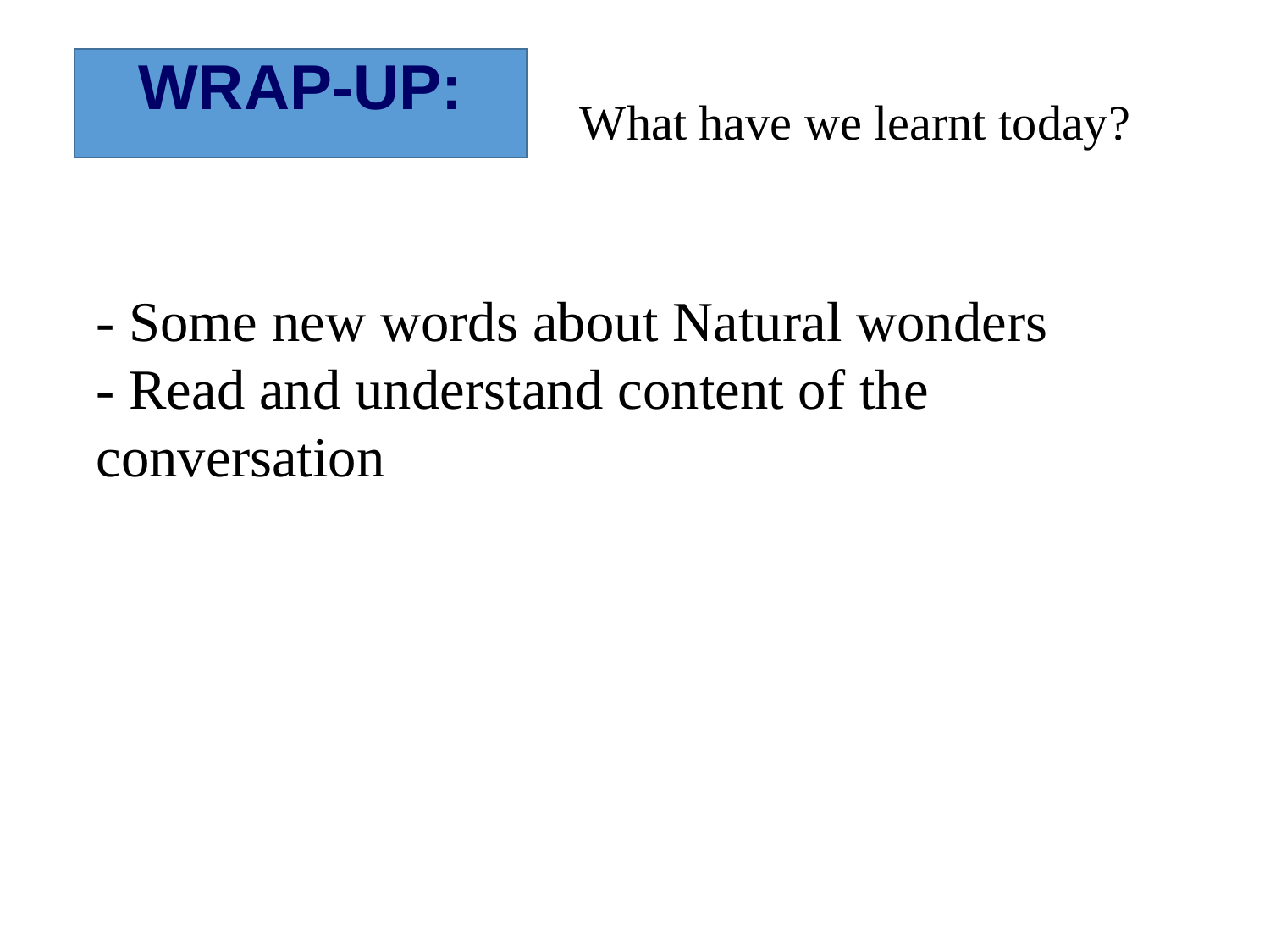

WRAP-UP:
What have we learnt today?
- Some new words about Natural wonders
- Read and understand content of the conversation